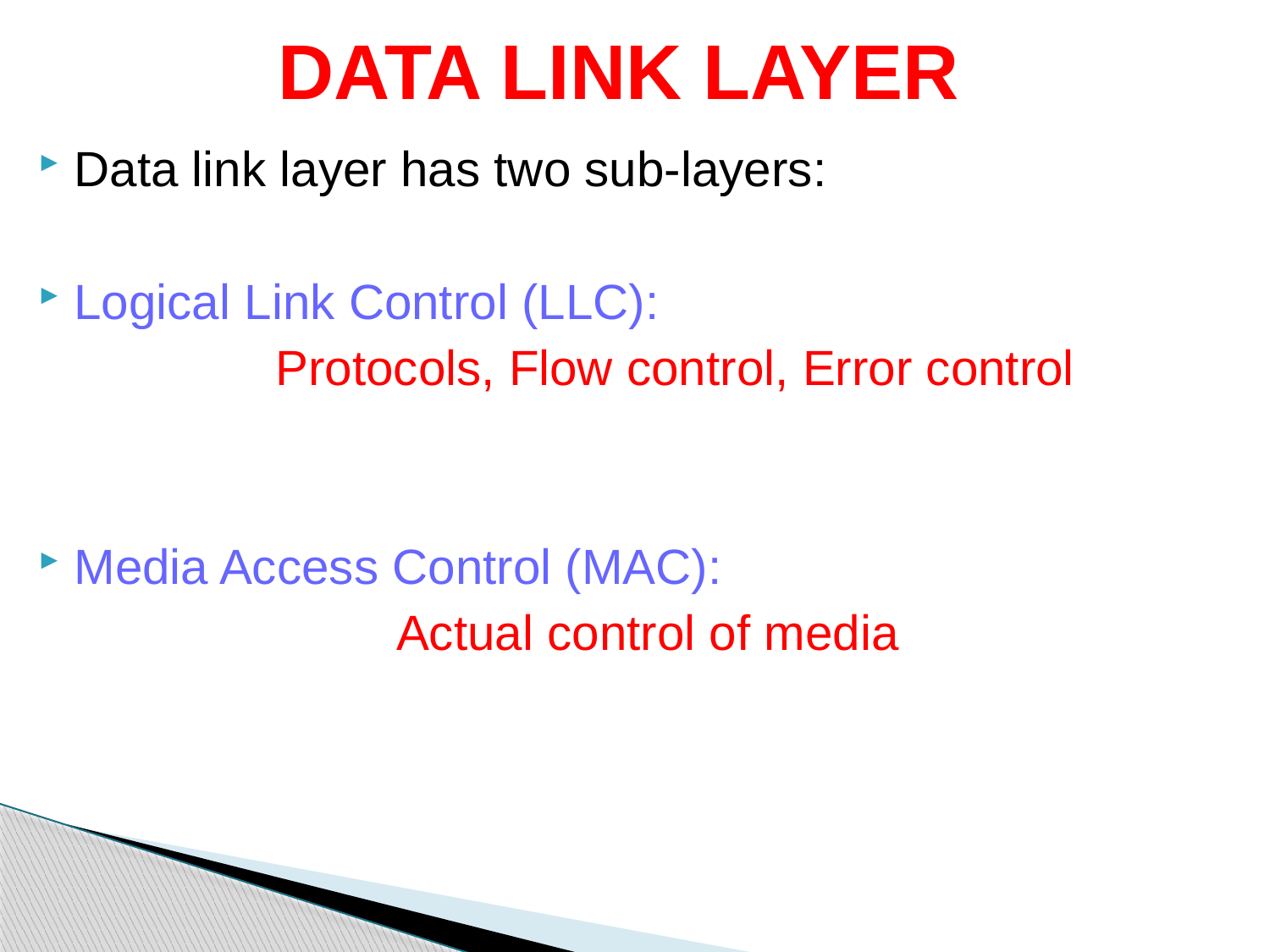

# DATA LINK LAYER
Data link layer has two sub-layers:

Logical Link Control (LLC):
    Protocols, Flow control, Error control

Media Access Control (MAC):
Actual control of media